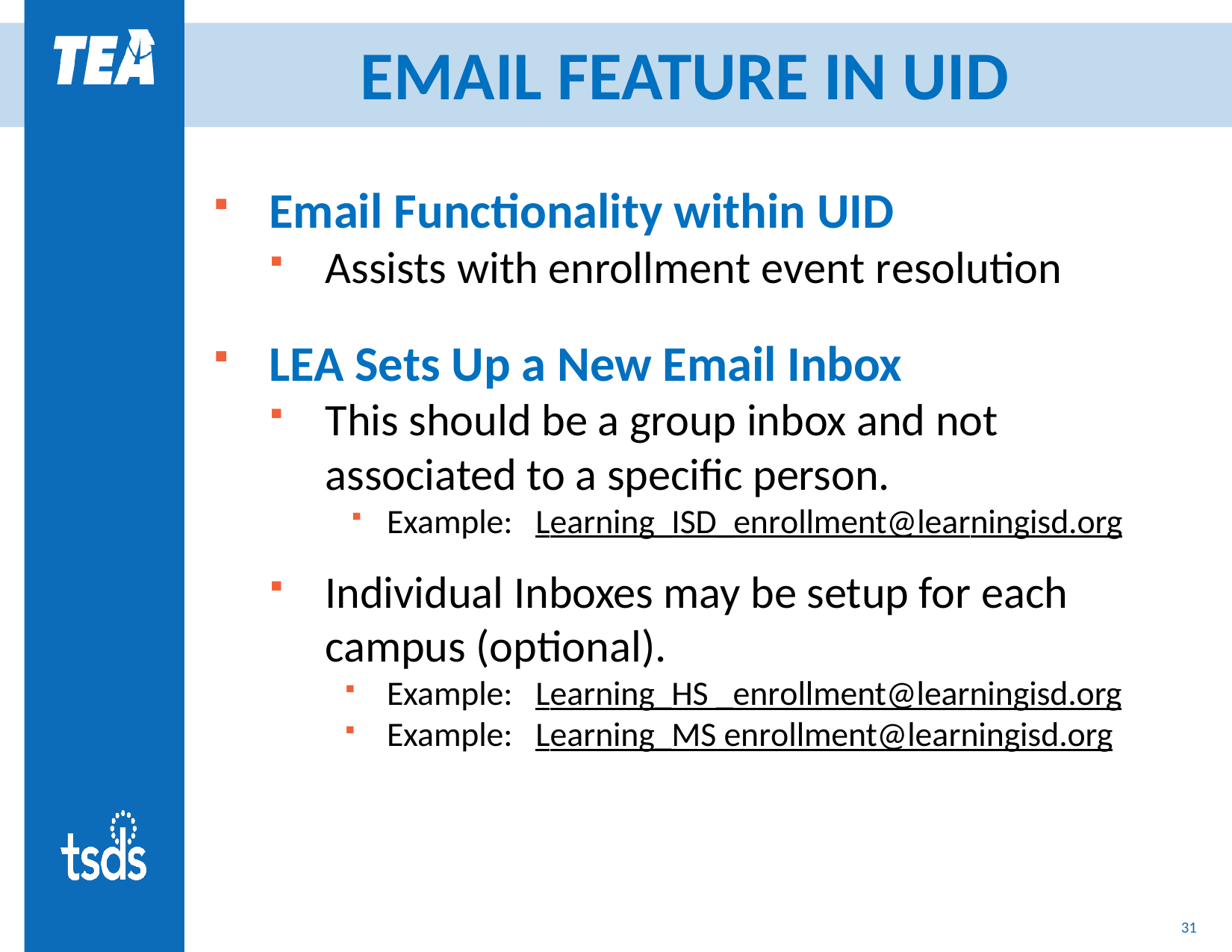

# EMAIL FEATURE IN UID
Email Functionality within UID
Assists with enrollment event resolution

LEA Sets Up a New Email Inbox
This should be a group inbox and not associated to a specific person.
Example:   Learning_ISD_enrollment@learningisd.org

Individual Inboxes may be setup for each campus (optional).
Example:   Learning_HS _enrollment@learningisd.org
Example:   Learning_MS enrollment@learningisd.org

31